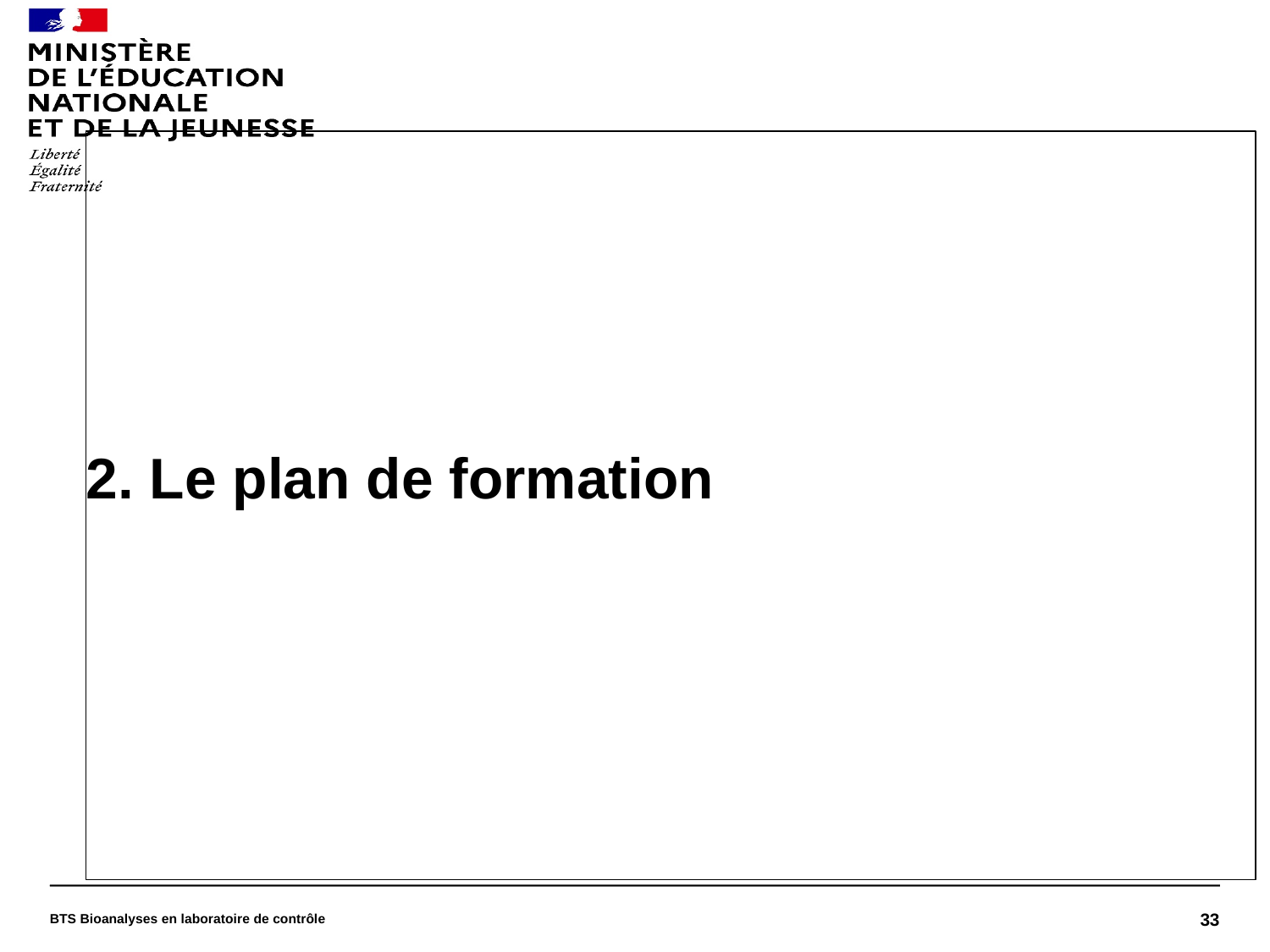

# 2. Le plan de formation
BTS Bioanalyses en laboratoire de contrôle
33